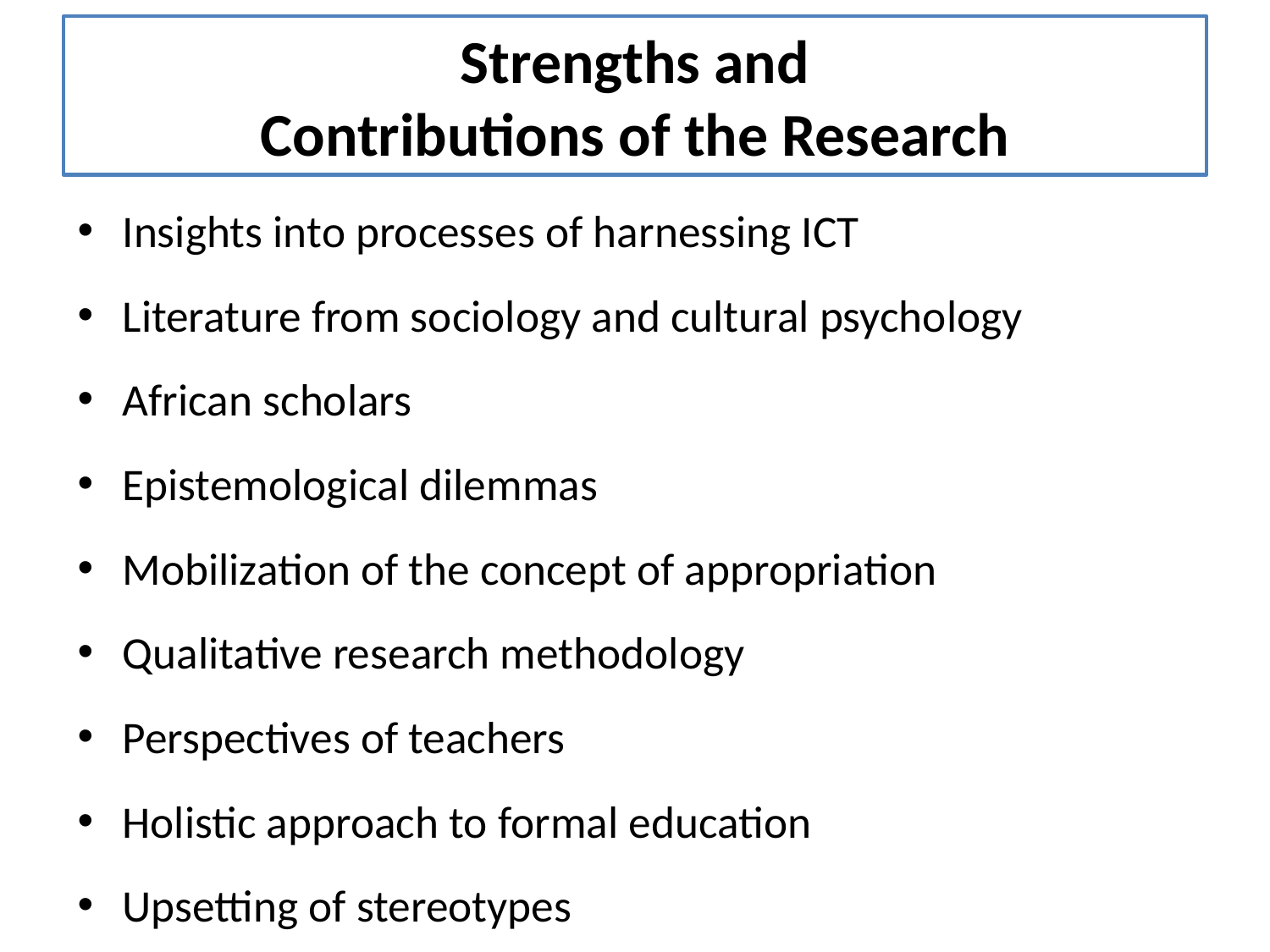

# Strengths and Contributions of the Research
Insights into processes of harnessing ICT
Literature from sociology and cultural psychology
African scholars
Epistemological dilemmas
Mobilization of the concept of appropriation
Qualitative research methodology
Perspectives of teachers
Holistic approach to formal education
Upsetting of stereotypes